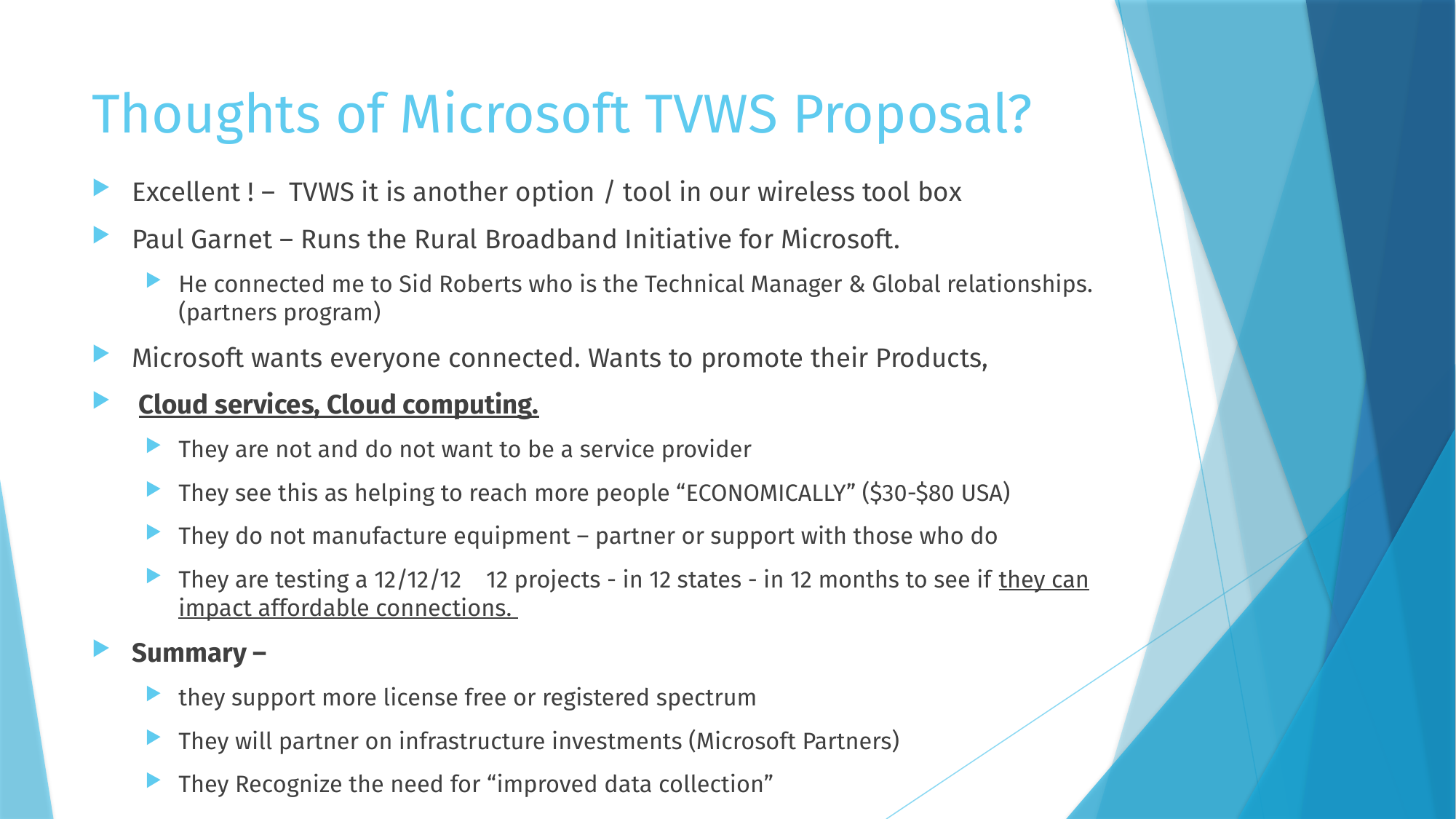

# Thoughts of Microsoft TVWS Proposal?
Excellent ! –  TVWS it is another option / tool in our wireless tool box
Paul Garnet – Runs the Rural Broadband Initiative for Microsoft.
He connected me to Sid Roberts who is the Technical Manager & Global relationships. (partners program)
Microsoft wants everyone connected. Wants to promote their Products,
 Cloud services, Cloud computing.
They are not and do not want to be a service provider
They see this as helping to reach more people “ECONOMICALLY” ($30-$80 USA)
They do not manufacture equipment – partner or support with those who do
They are testing a 12/12/12    12 projects - in 12 states - in 12 months to see if they can impact affordable connections.
Summary –
they support more license free or registered spectrum
They will partner on infrastructure investments (Microsoft Partners)
They Recognize the need for “improved data collection”